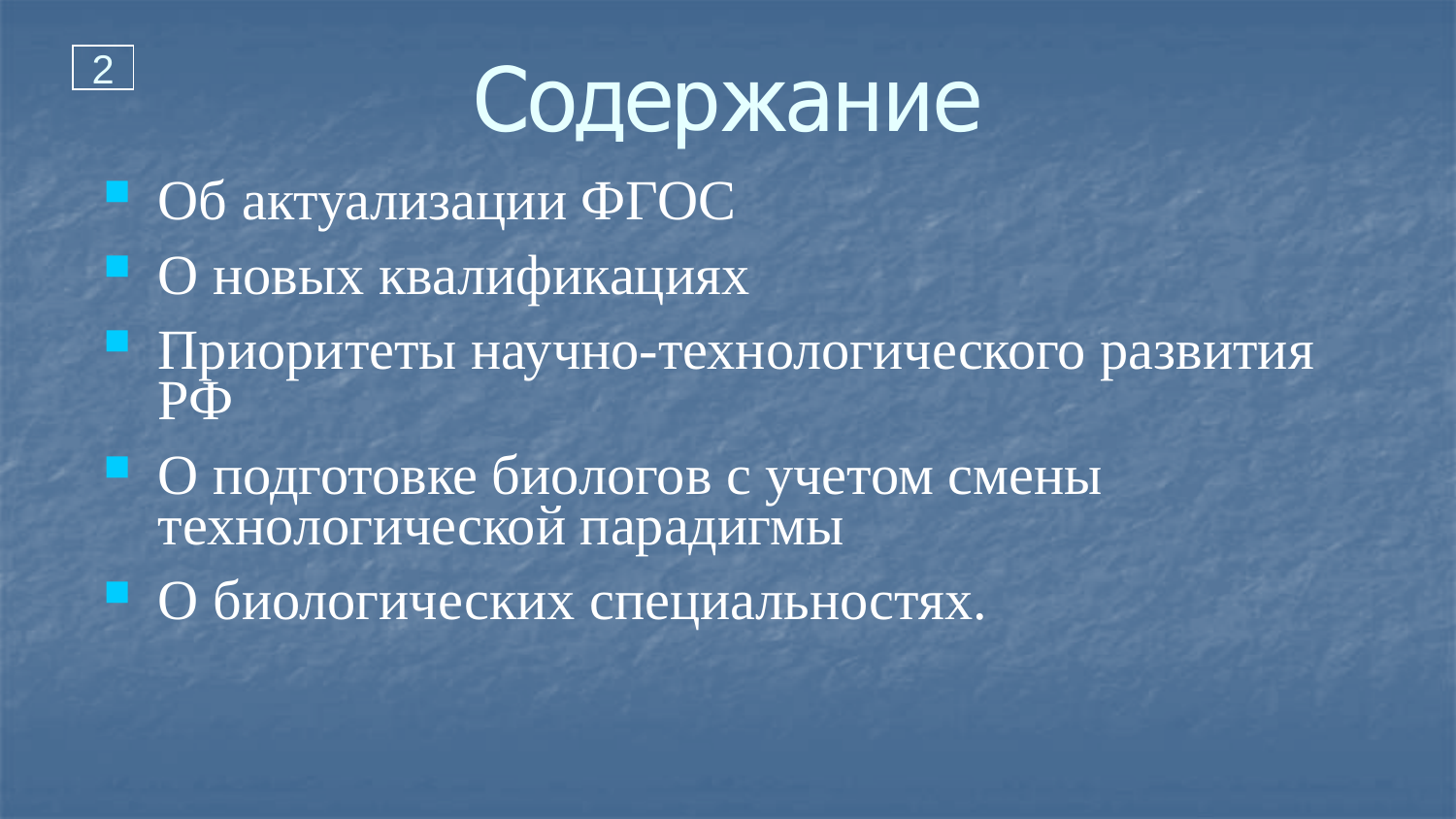

# Содержание
2
Об актуализации ФГОС
О новых квалификациях
Приоритеты научно-технологического развития РФ
О подготовке биологов с учетом смены технологической парадигмы
О биологических специальностях.